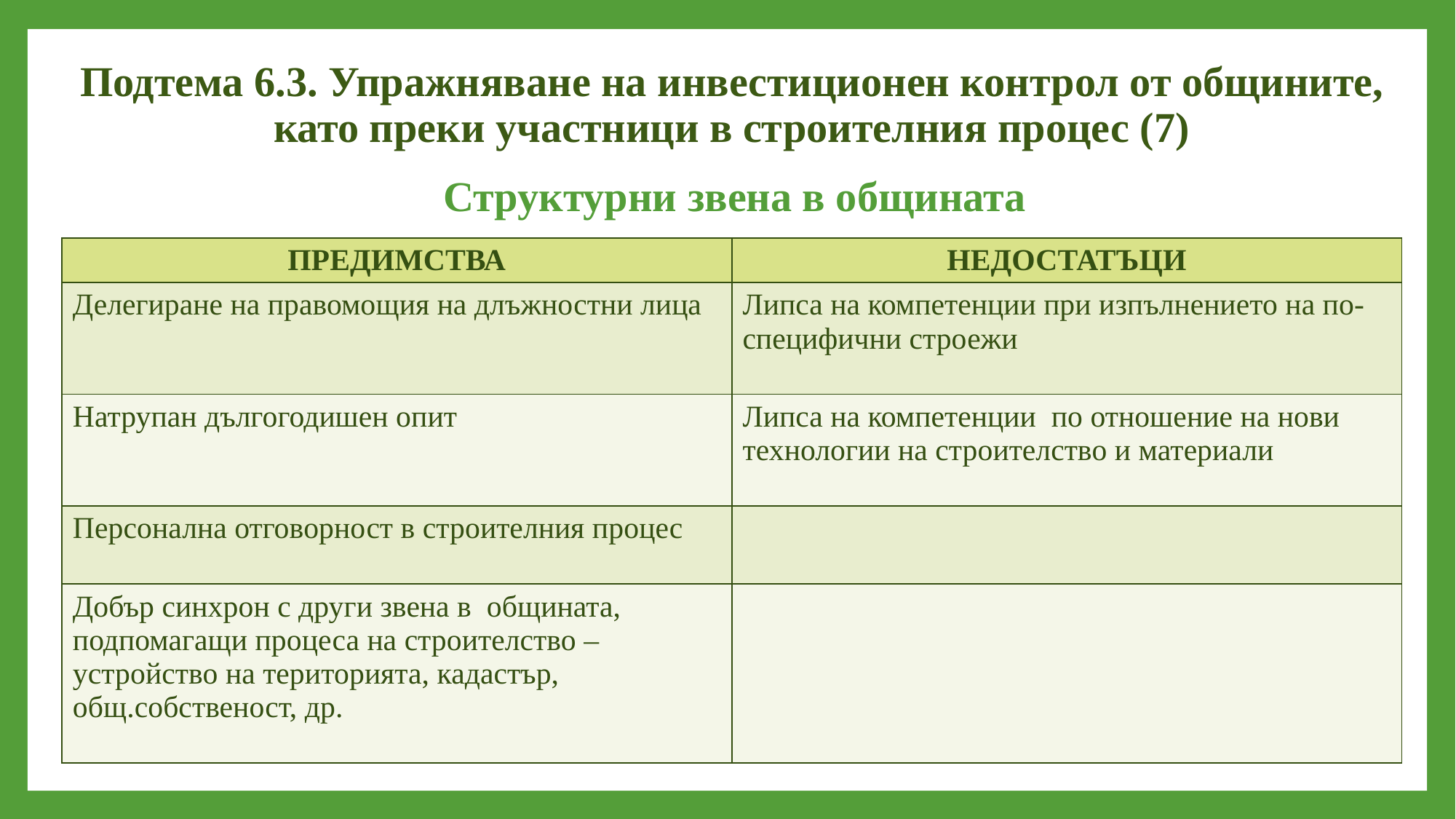

# Подтема 6.3. Упражняване на инвестиционен контрол от общините, като преки участници в строителния процес (7)
Структурни звена в общината
| ПРЕДИМСТВА | НЕДОСТАТЪЦИ |
| --- | --- |
| Делегиране на правомощия на длъжностни лица | Липса на компетенции при изпълнението на по-специфични строежи |
| Натрупан дългогодишен опит | Липса на компетенции по отношение на нови технологии на строителство и материали |
| Персонална отговорност в строителния процес |  |
| Добър синхрон с други звена в общината, подпомагащи процеса на строителство – устройство на територията, кадастър, общ.собственост, др. |  |